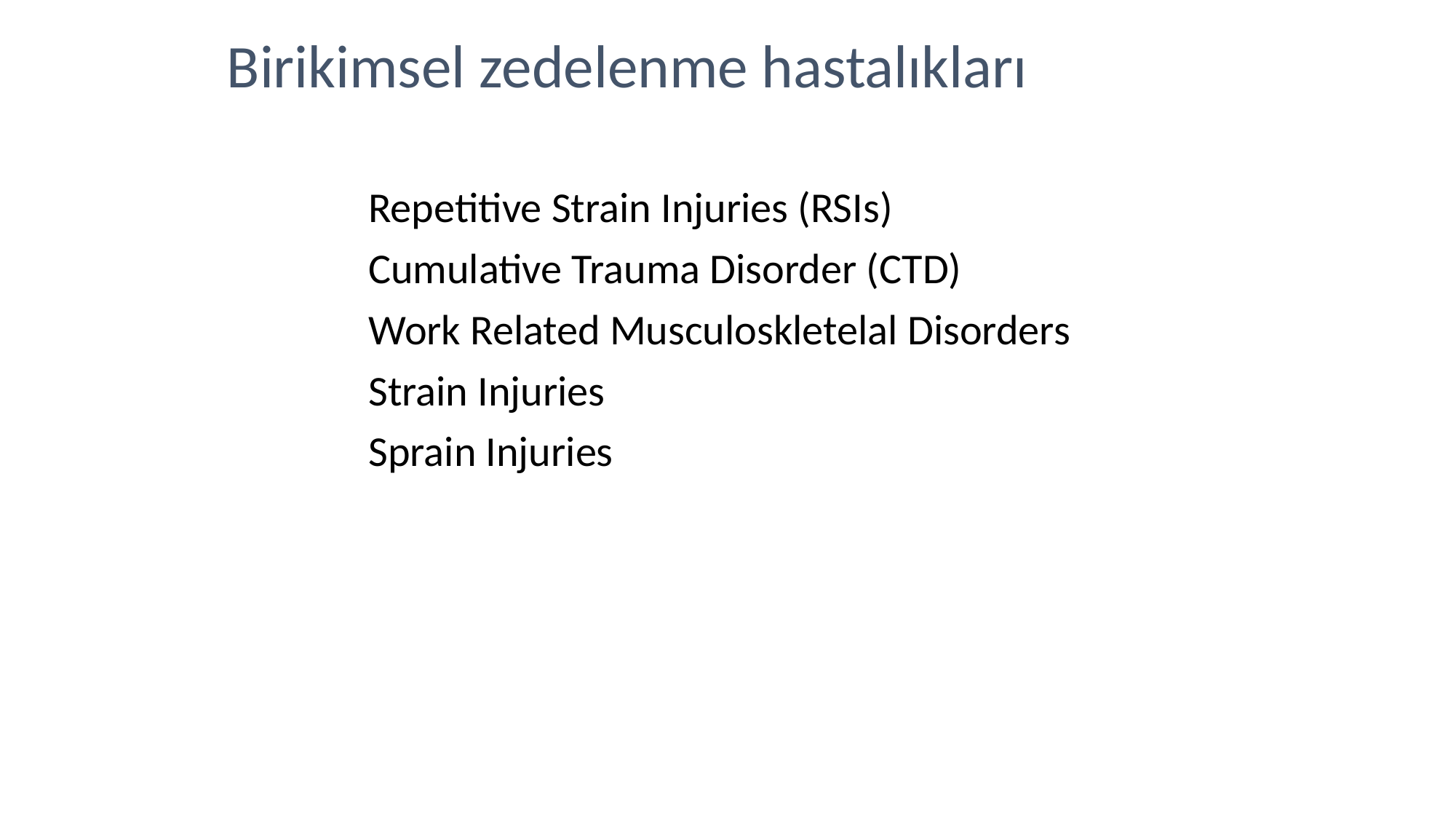

# Birikimsel zedelenme hastalıkları
	Repetitive Strain Injuries (RSIs)
	Cumulative Trauma Disorder (CTD)
	Work Related Musculoskletelal Disorders
	Strain Injuries
	Sprain Injuries